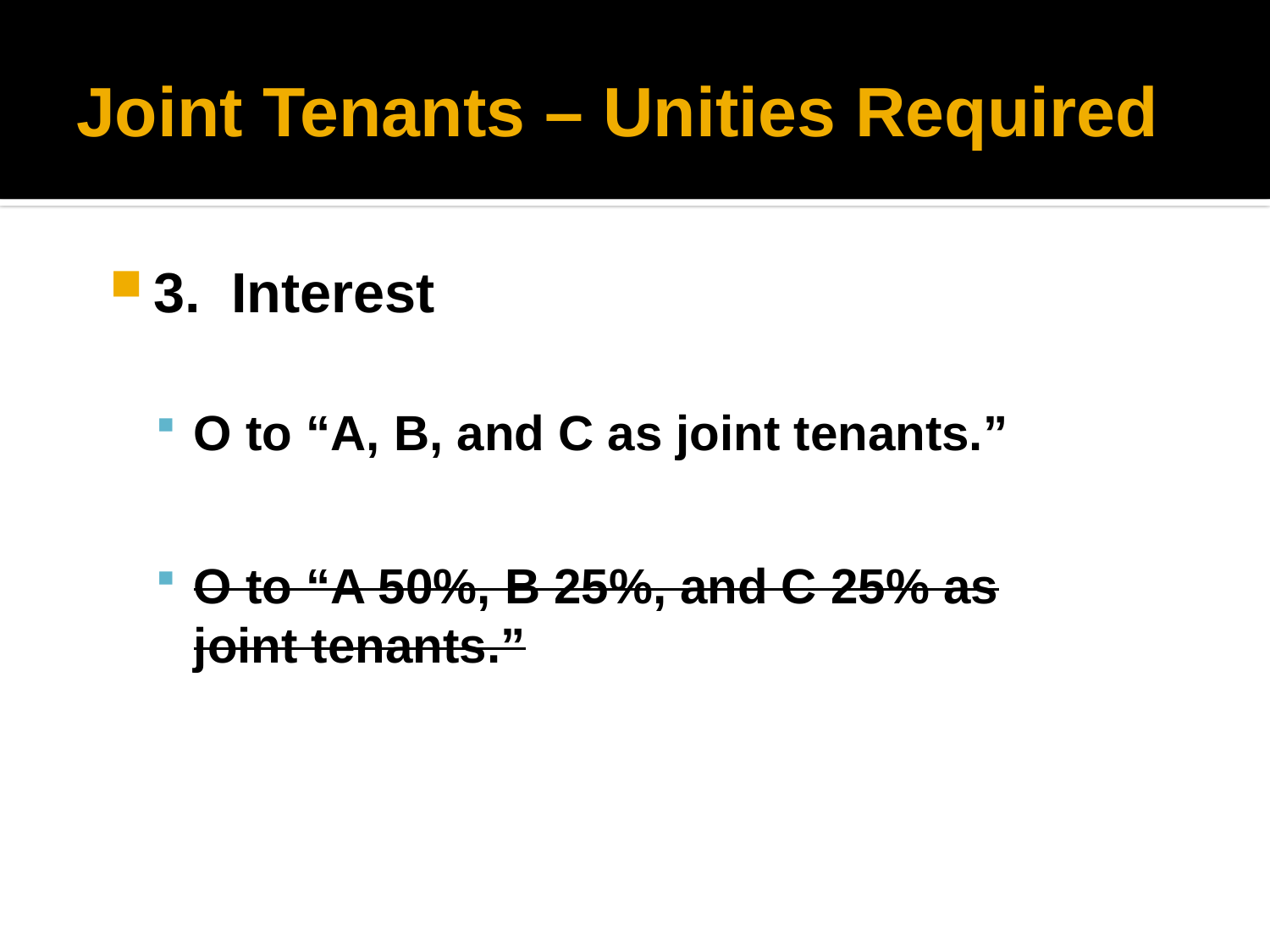

# Joint Tenants – Unities Required
3.  Interest

O to “A, B, and C as joint tenants.”

O to “A 50%, B 25%, and C 25% as joint tenants.”